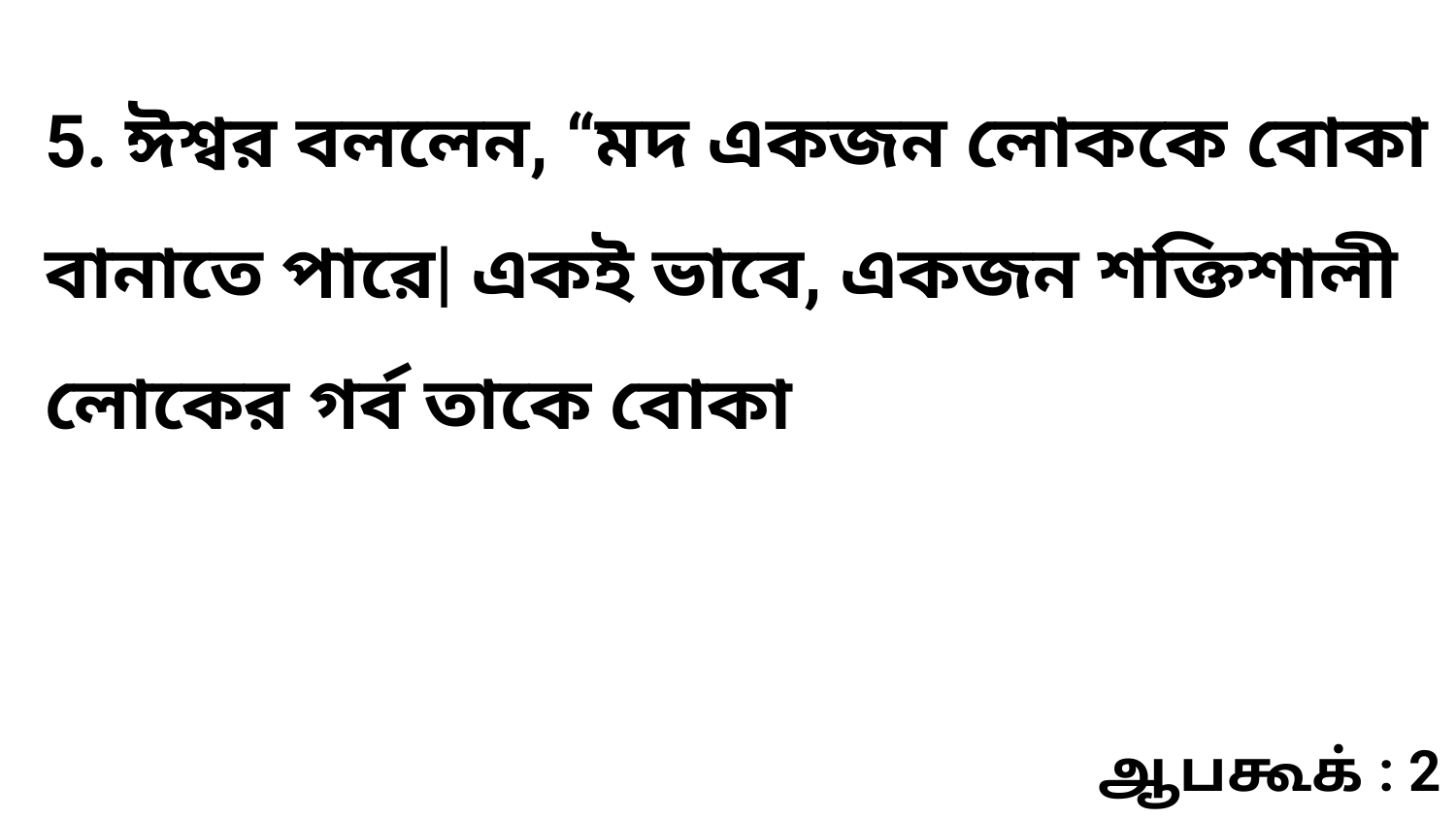

5. ঈশ্বর বললেন, “মদ একজন লোককে বোকা বানাতে পারে| একই ভাবে, একজন শক্তিশালী লোকের গর্ব তাকে বোকা
ஆபகூக் : 2